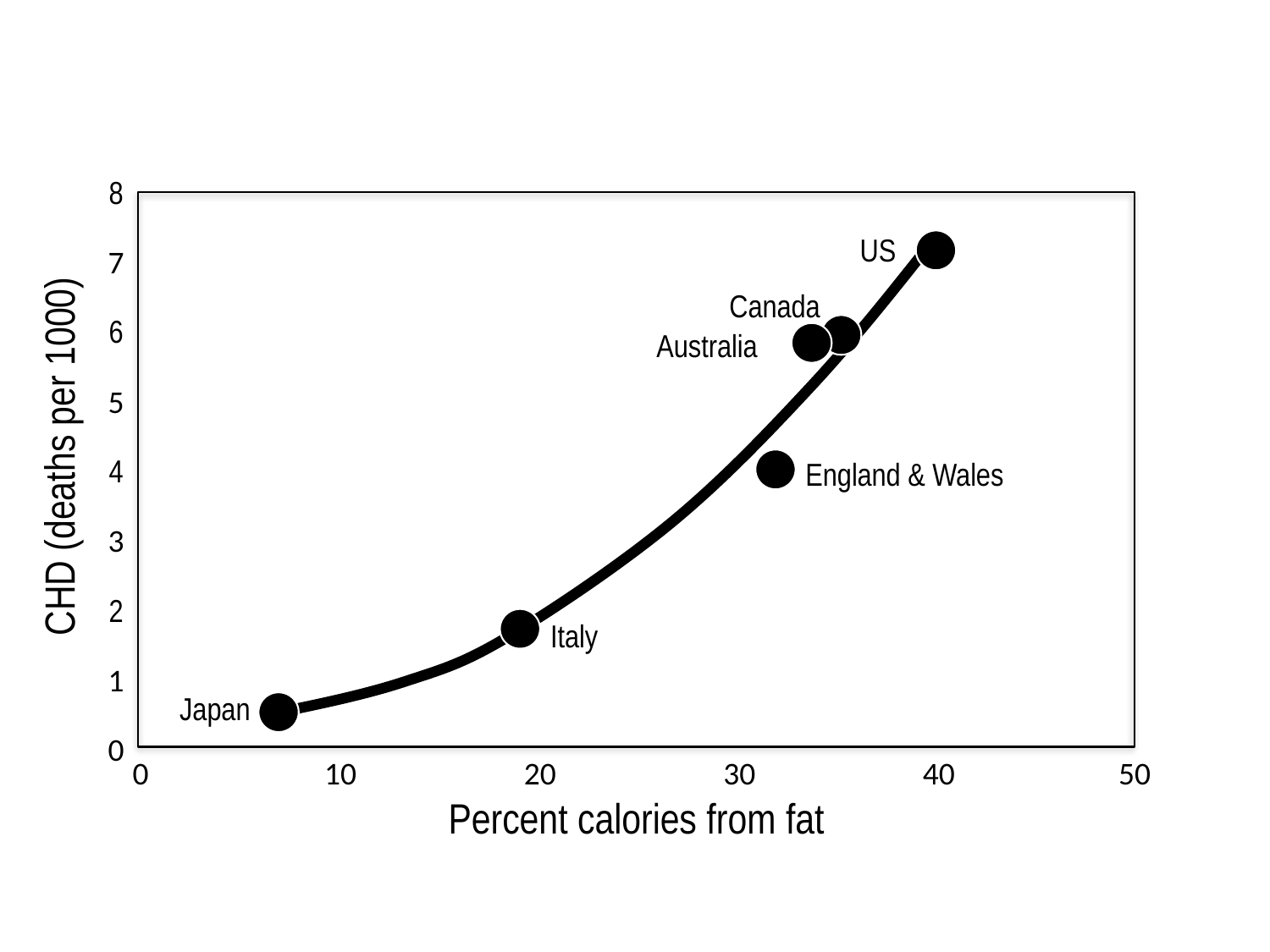

8

US

7

Canada
6

Australia

5
CHD (deaths per 1000)
4
England & Wales

3
2

Italy
1
Japan

0
0
10
20
30
40
50
Percent calories from fat